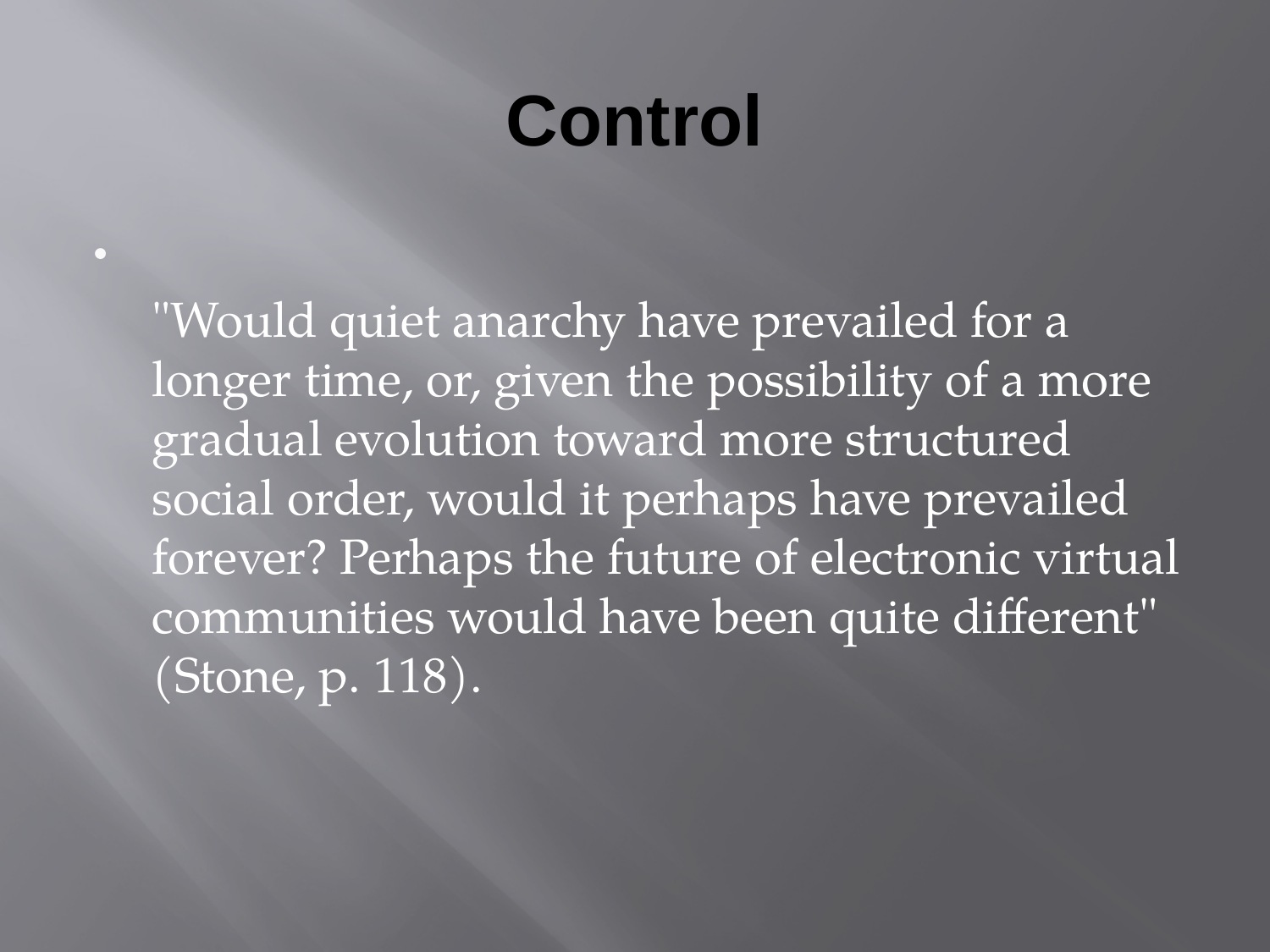

# Control
"Would quiet anarchy have prevailed for a longer time, or, given the possibility of a more gradual evolution toward more structured social order, would it perhaps have prevailed forever? Perhaps the future of electronic virtual communities would have been quite different" (Stone, p. 118).